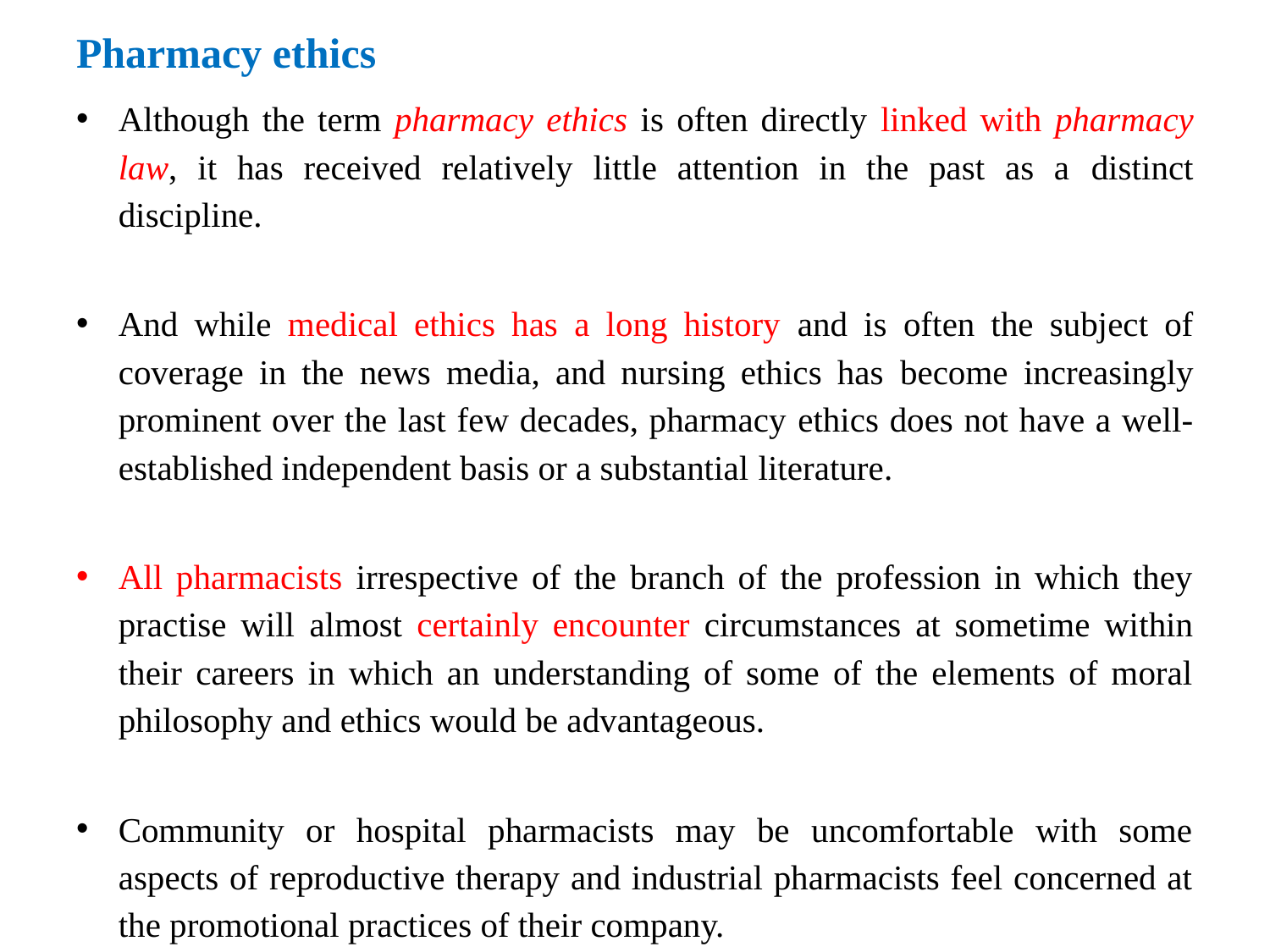

# Pharmacy ethics
Although the term pharmacy ethics is often directly linked with pharmacy law, it has received relatively little attention in the past as a distinct discipline.

And while medical ethics has a long history and is often the subject of coverage in the news media, and nursing ethics has become increasingly prominent over the last few decades, pharmacy ethics does not have a well-established independent basis or a substantial literature.

All pharmacists irrespective of the branch of the profession in which they practise will almost certainly encounter circumstances at sometime within their careers in which an understanding of some of the elements of moral philosophy and ethics would be advantageous.

Community or hospital pharmacists may be uncomfortable with some aspects of reproductive therapy and industrial pharmacists feel concerned at the promotional practices of their company.